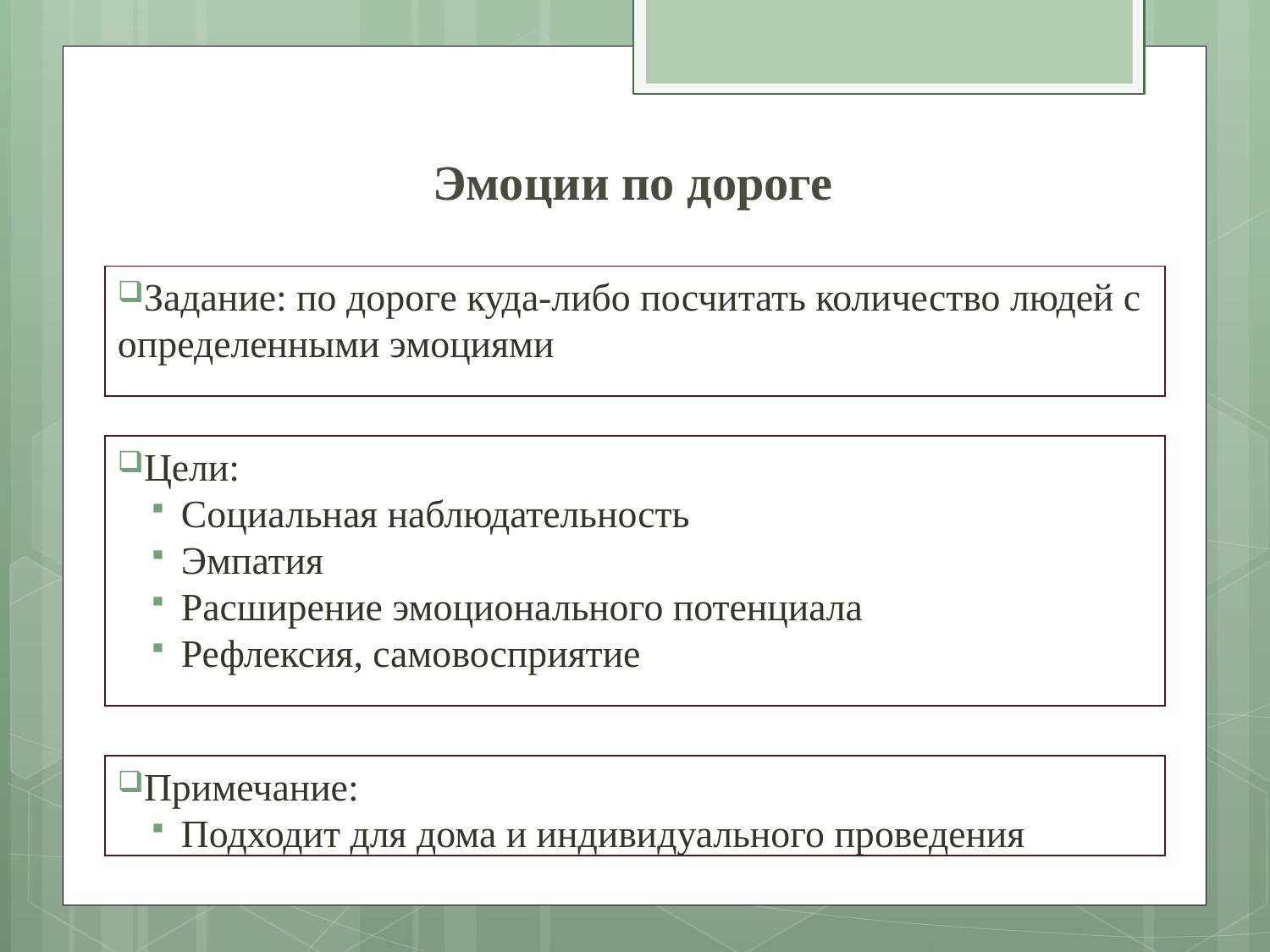

# Эмоции по дороге
Задание: по дороге куда-либо посчитать количество людей с определенными эмоциями
Цели:
Социальная наблюдательность
Эмпатия
Расширение эмоционального потенциала
Рефлексия, самовосприятие
Примечание:
Подходит для дома и индивидуального проведения